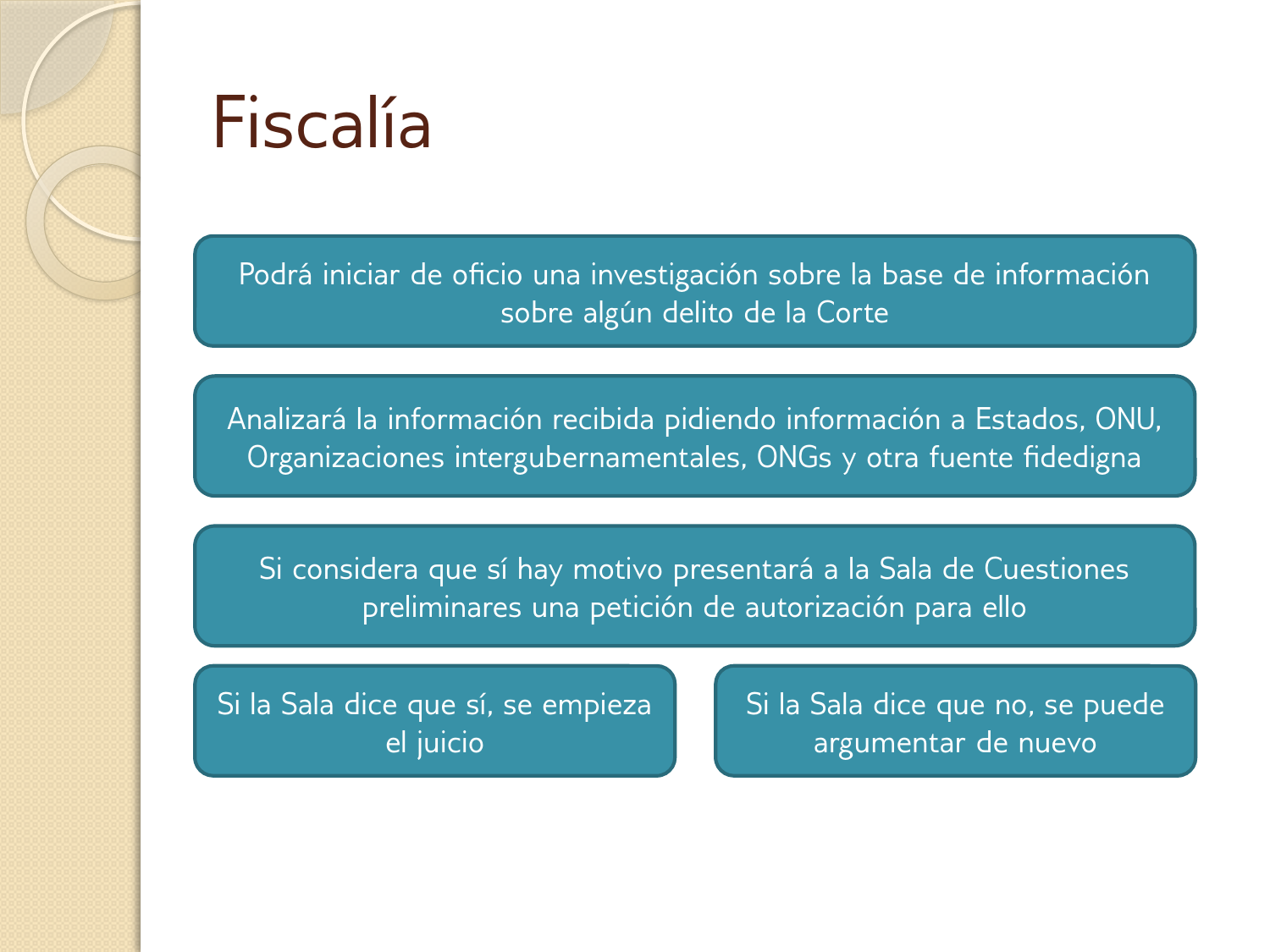

# Fiscalía
Podrá iniciar de oficio una investigación sobre la base de información sobre algún delito de la Corte
Analizará la información recibida pidiendo información a Estados, ONU, Organizaciones intergubernamentales, ONGs y otra fuente fidedigna
Si considera que sí hay motivo presentará a la Sala de Cuestiones preliminares una petición de autorización para ello
Si la Sala dice que sí, se empieza el juicio
Si la Sala dice que no, se puede argumentar de nuevo